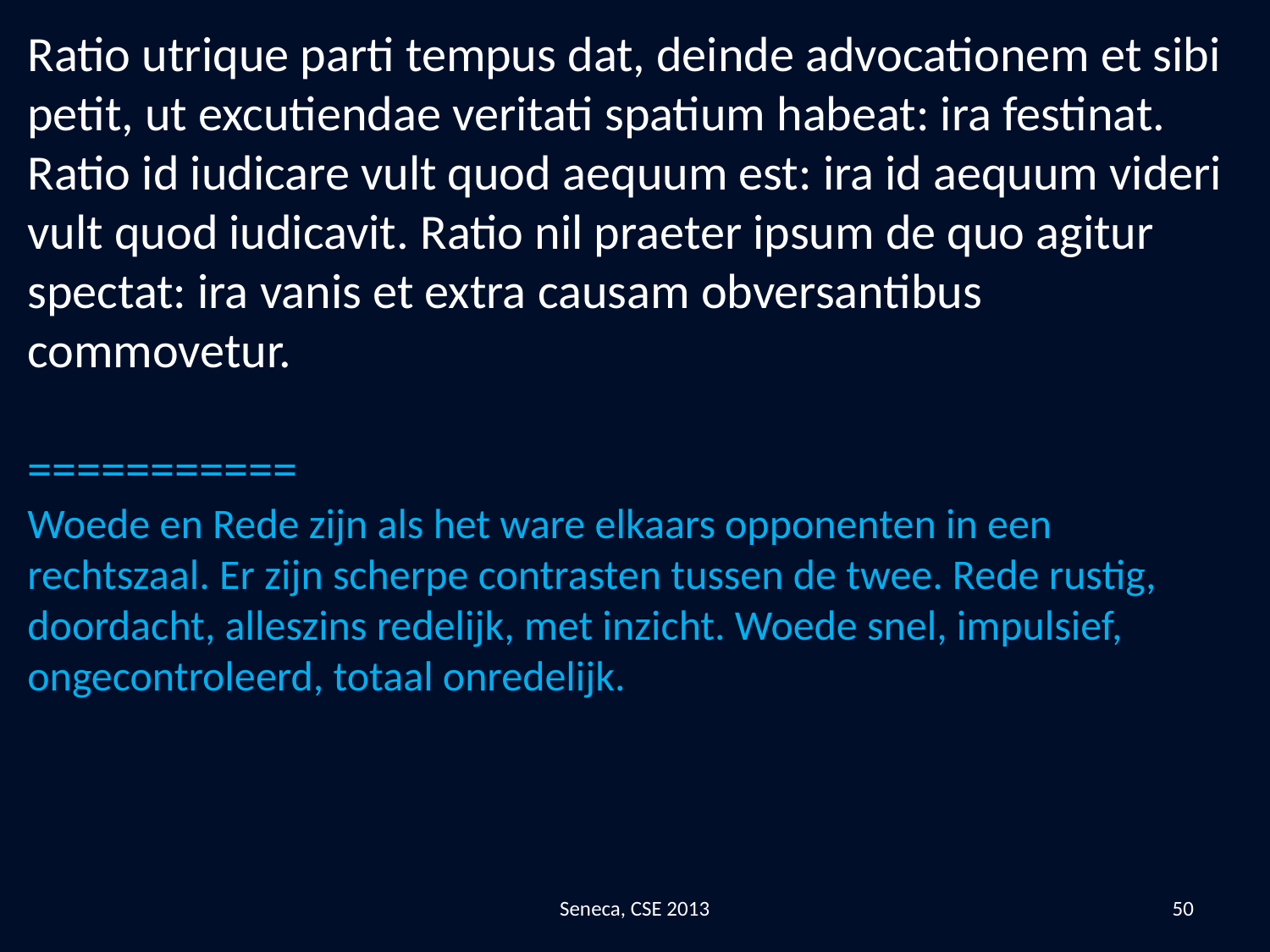

Ratio utrique parti tempus dat, deinde advocationem et sibi petit, ut excutiendae veritati spatium habeat: ira festinat. Ratio id iudicare vult quod aequum est: ira id aequum videri vult quod iudicavit. Ratio nil praeter ipsum de quo agitur spectat: ira vanis et extra causam obversantibus commovetur.

===========
Woede en Rede zijn als het ware elkaars opponenten in een rechtszaal. Er zijn scherpe contrasten tussen de twee. Rede rustig, doordacht, alleszins redelijk, met inzicht. Woede snel, impulsief, ongecontroleerd, totaal onredelijk.
Seneca, CSE 2013
50